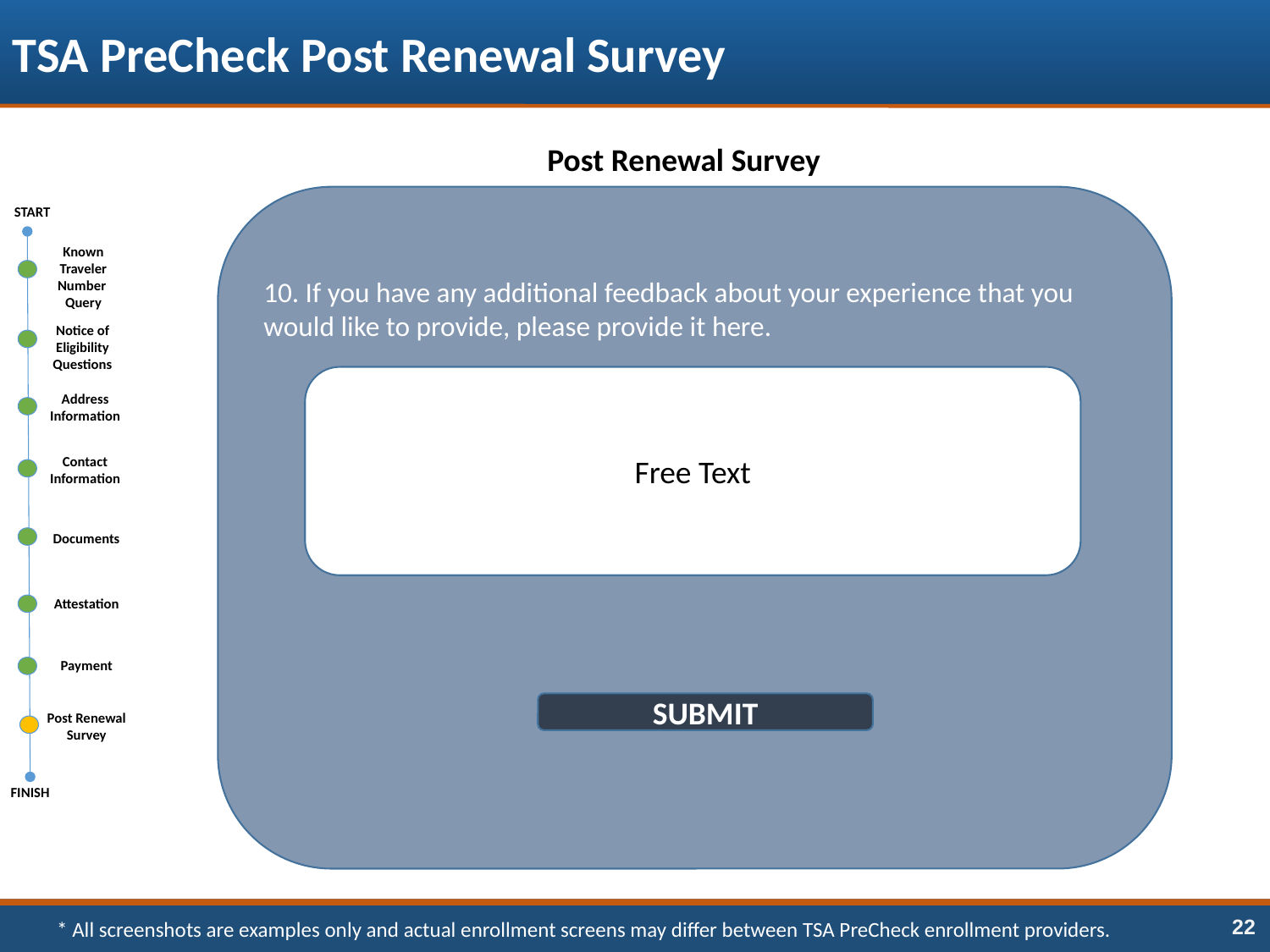

TSA PreCheck Post Renewal Survey
Post Renewal Survey
10. If you have any additional feedback about your experience that you would like to provide, please provide it here.

START
Known Traveler Number  Query

Notice of Eligibility Questions

Free Text
Address Information

Contact Information

Documents

Attestation

Payment

SUBMIT

Post Renewal Survey

FINISH
* All screenshots are examples only and actual enrollment screens may differ between TSA PreCheck enrollment providers.